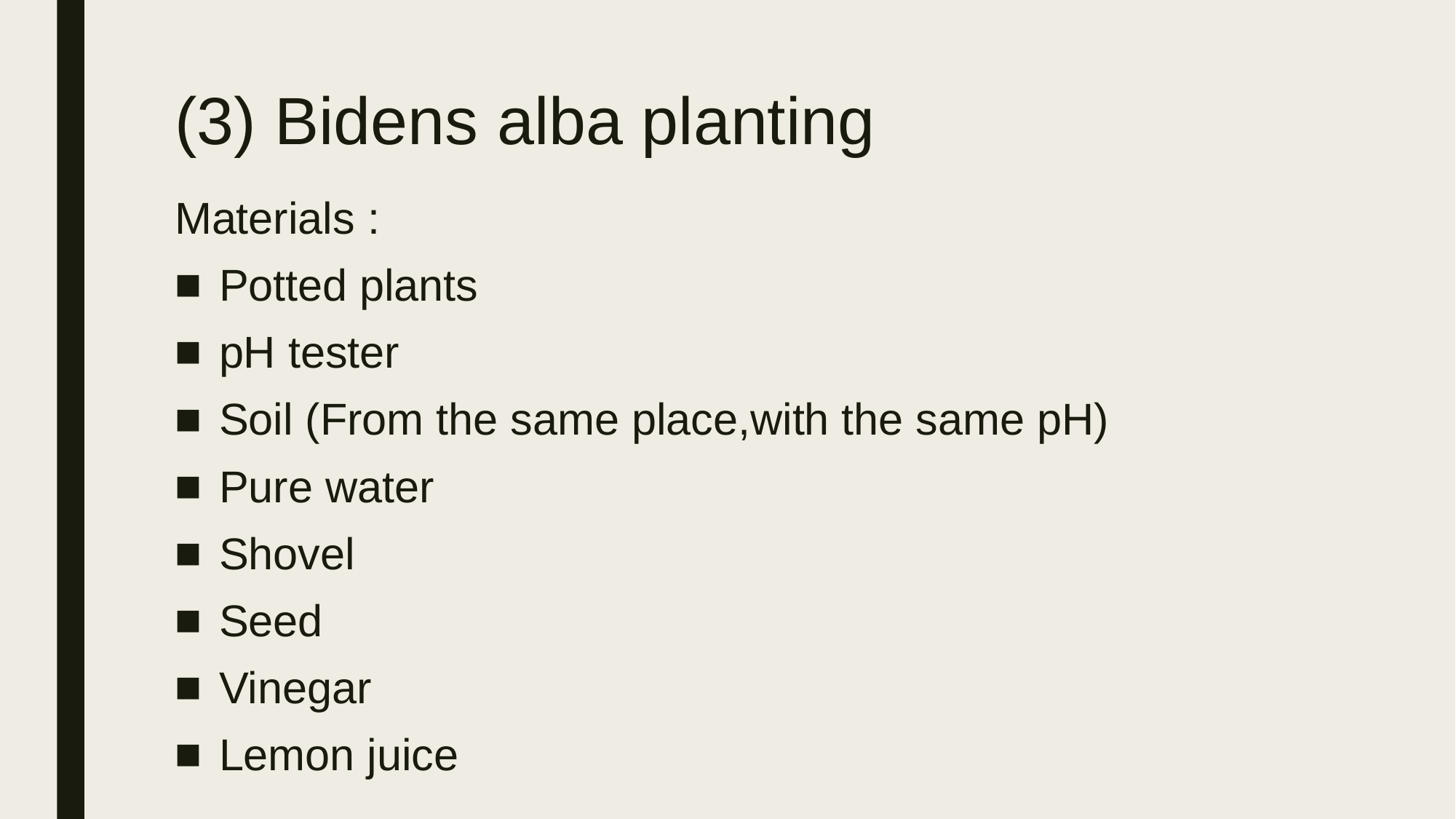

# (3) Bidens alba planting
Materials :
Potted plants
pH tester
Soil (From the same place,with the same pH)
Pure water
Shovel
Seed
Vinegar
Lemon juice